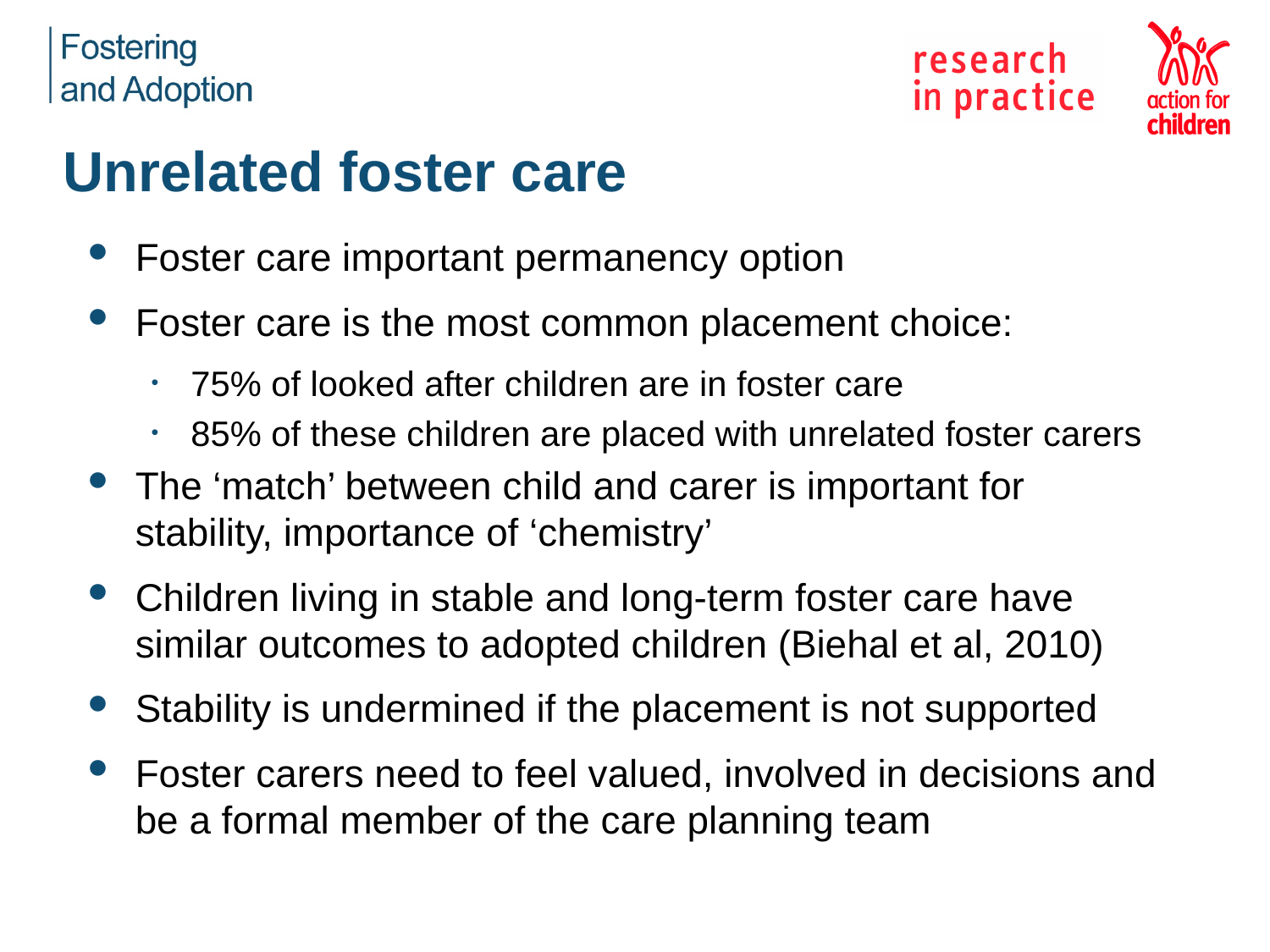

# Unrelated foster care
Foster care important permanency option
Foster care is the most common placement choice:
75% of looked after children are in foster care
85% of these children are placed with unrelated foster carers
The ‘match’ between child and carer is important for stability, importance of ‘chemistry’
Children living in stable and long-term foster care have similar outcomes to adopted children (Biehal et al, 2010)
Stability is undermined if the placement is not supported
Foster carers need to feel valued, involved in decisions and be a formal member of the care planning team